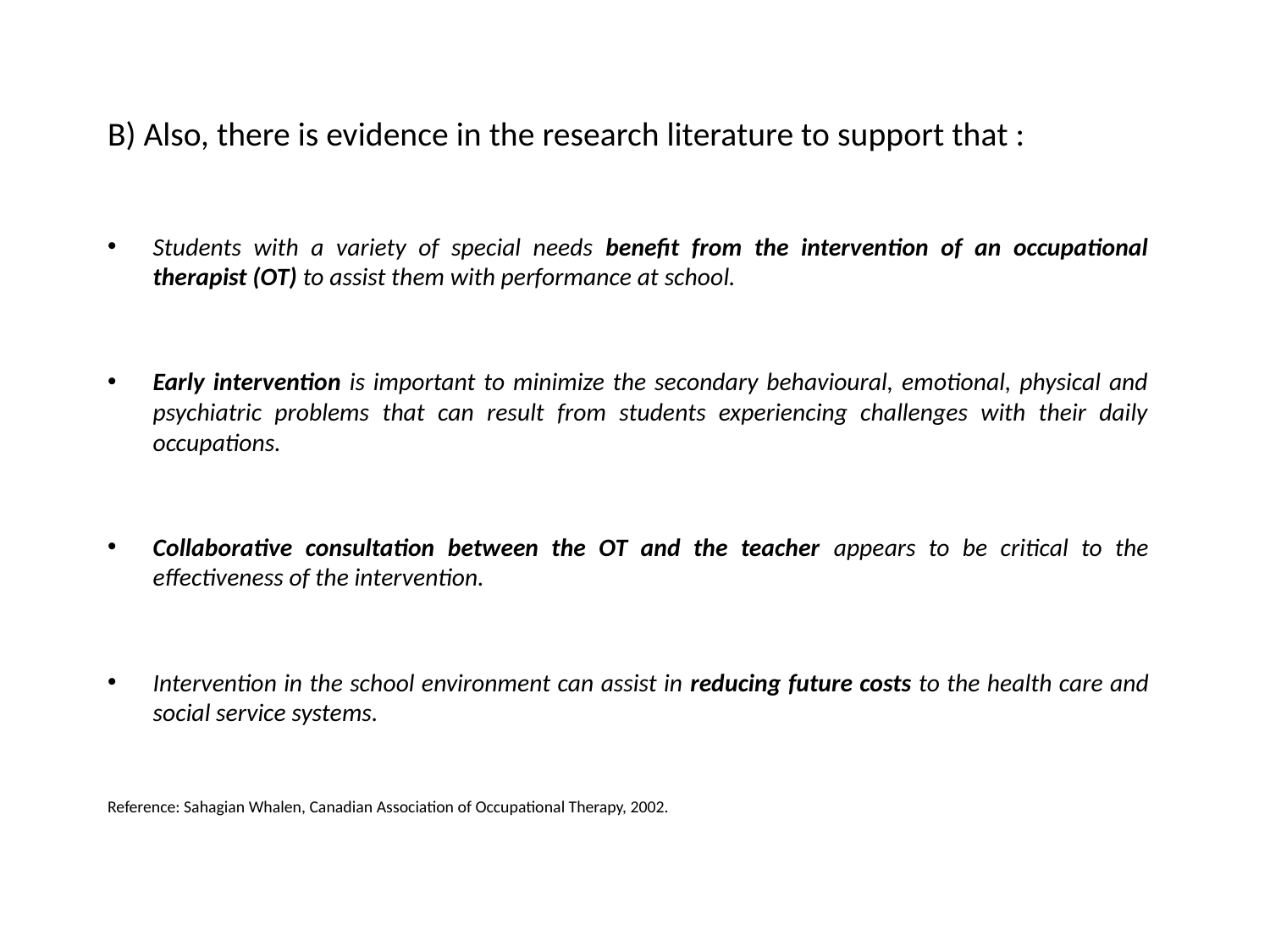

#
B) Also, there is evidence in the research literature to support that :

Students with a variety of special needs benefit from the intervention of an occupational therapist (OT) to assist them with performance at school.

Early intervention is important to minimize the secondary behavioural, emotional, physical and psychiatric problems that can result from students experiencing challenges with their daily occupations.

Collaborative consultation between the OT and the teacher appears to be critical to the effectiveness of the intervention.

Intervention in the school environment can assist in reducing future costs to the health care and social service systems.

Reference: Sahagian Whalen, Canadian Association of Occupational Therapy, 2002.